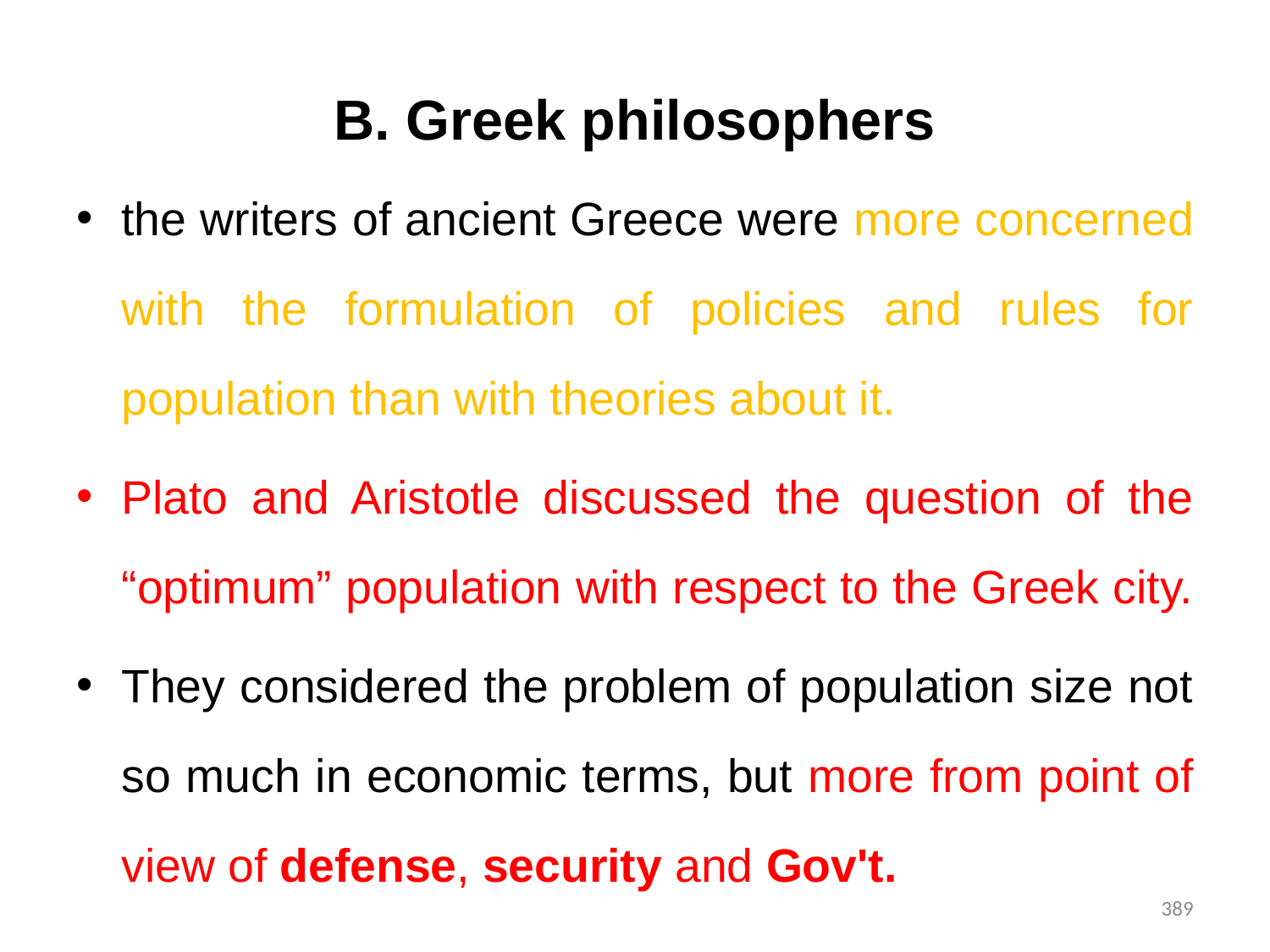

# B. Greek philosophers
the writers of ancient Greece were more concerned with the formulation of policies and rules for population than with theories about it.
Plato and Aristotle discussed the question of the “optimum” population with respect to the Greek city.
They considered the problem of population size not so much in economic terms, but more from point of view of defense, security and Gov't.
389